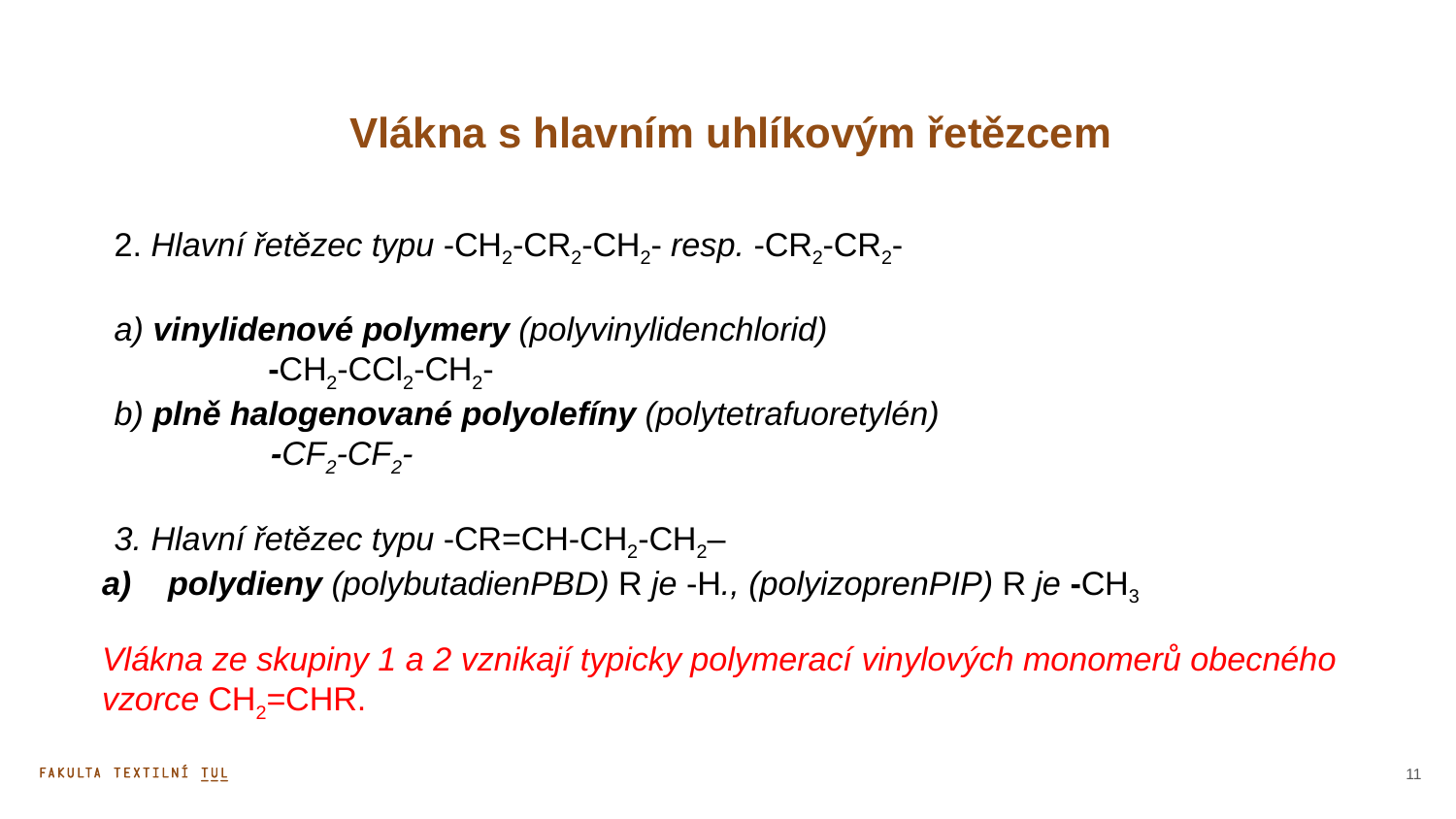

Vlákna s hlavním uhlíkovým řetězcem
2. Hlavní řetězec typu -CH2-CR2-CH2- resp. -CR2-CR2-

a) vinylidenové polymery (polyvinylidenchlorid)
              -CH2-CCl2-CH2-
b) plně halogenované polyolefíny (polytetrafuoretylén)
                 -CF2-CF2-

3. Hlavní řetězec typu -CR=CH-CH2-CH2–
polydieny (polybutadienPBD) R je -H., (polyizoprenPIP) R je -CH3

Vlákna ze skupiny 1 a 2 vznikají typicky polymerací vinylových monomerů obecného vzorce CH2=CHR.

11